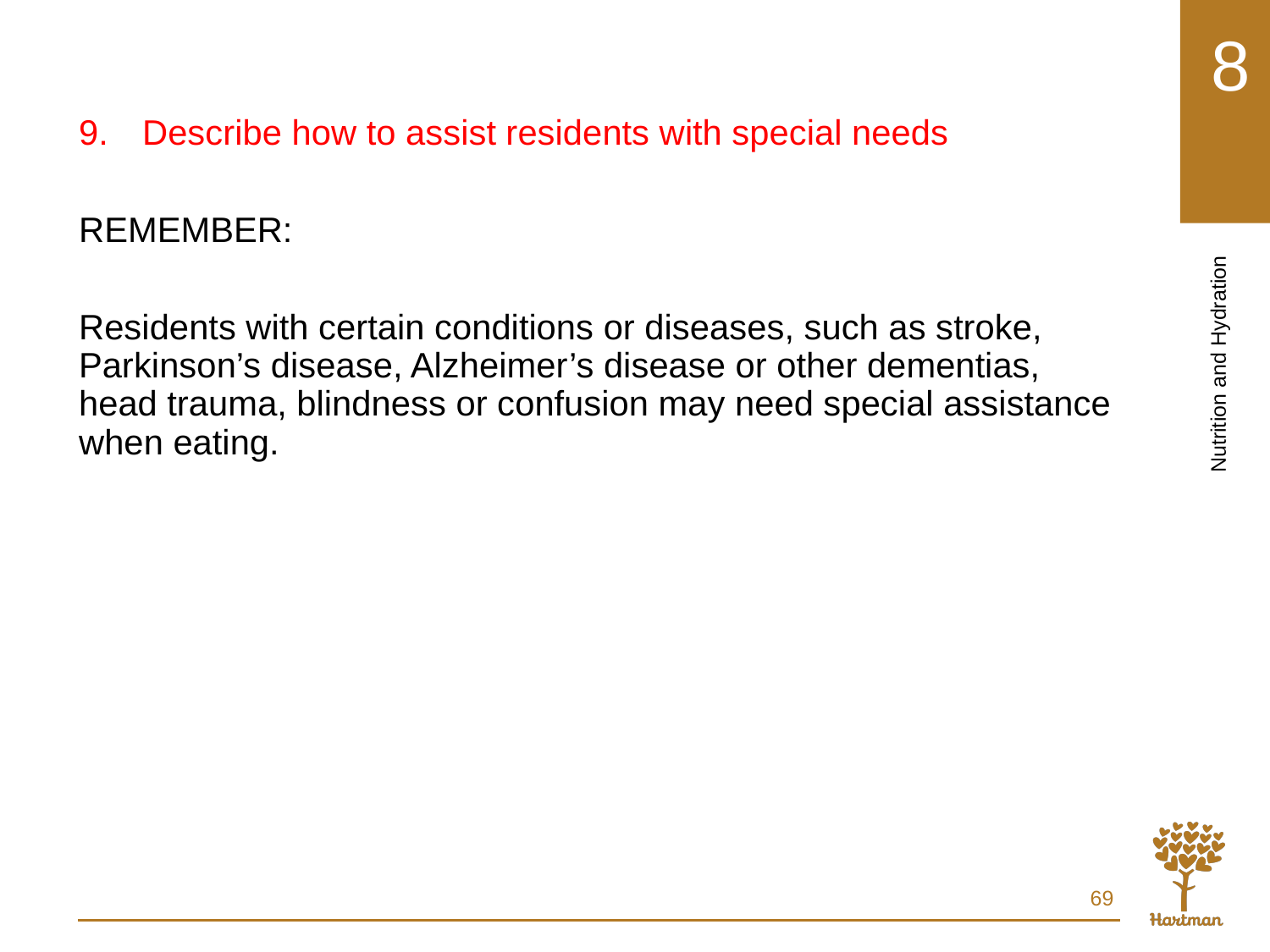

# LO9, content 1
Describe how to assist residents with special needs

REMEMBER:

Residents with certain conditions or diseases, such as stroke, Parkinson’s disease, Alzheimer’s disease or other dementias, head trauma, blindness or confusion may need special assistance when eating.

69